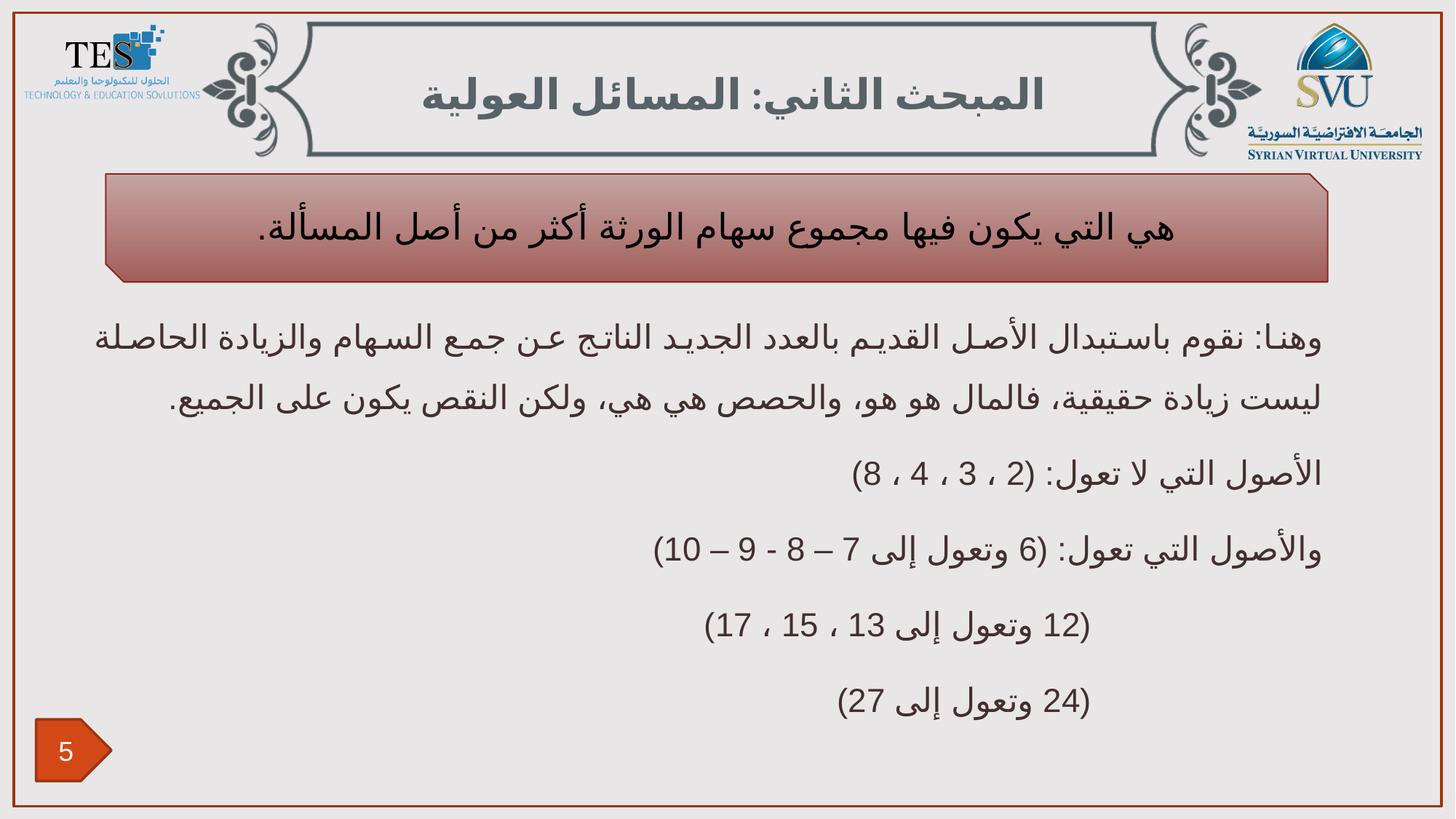

المبحث الثاني: المسائل العولية
هي التي يكون فيها مجموع سهام الورثة أكثر من أصل المسألة.

وهنا: نقوم باستبدال الأصل القديم بالعدد الجديد الناتج عن جمع السهام والزيادة الحاصلة ليست زيادة حقيقية، فالمال هو هو، والحصص هي هي، ولكن النقص يكون على الجميع.
الأصول التي لا تعول: (2 ، 3 ، 4 ، 8)
والأصول التي تعول: (6 وتعول إلى 7 – 8 - 9 – 10)
                         (12 وتعول إلى 13 ، 15 ، 17)
                         (24 وتعول إلى 27)